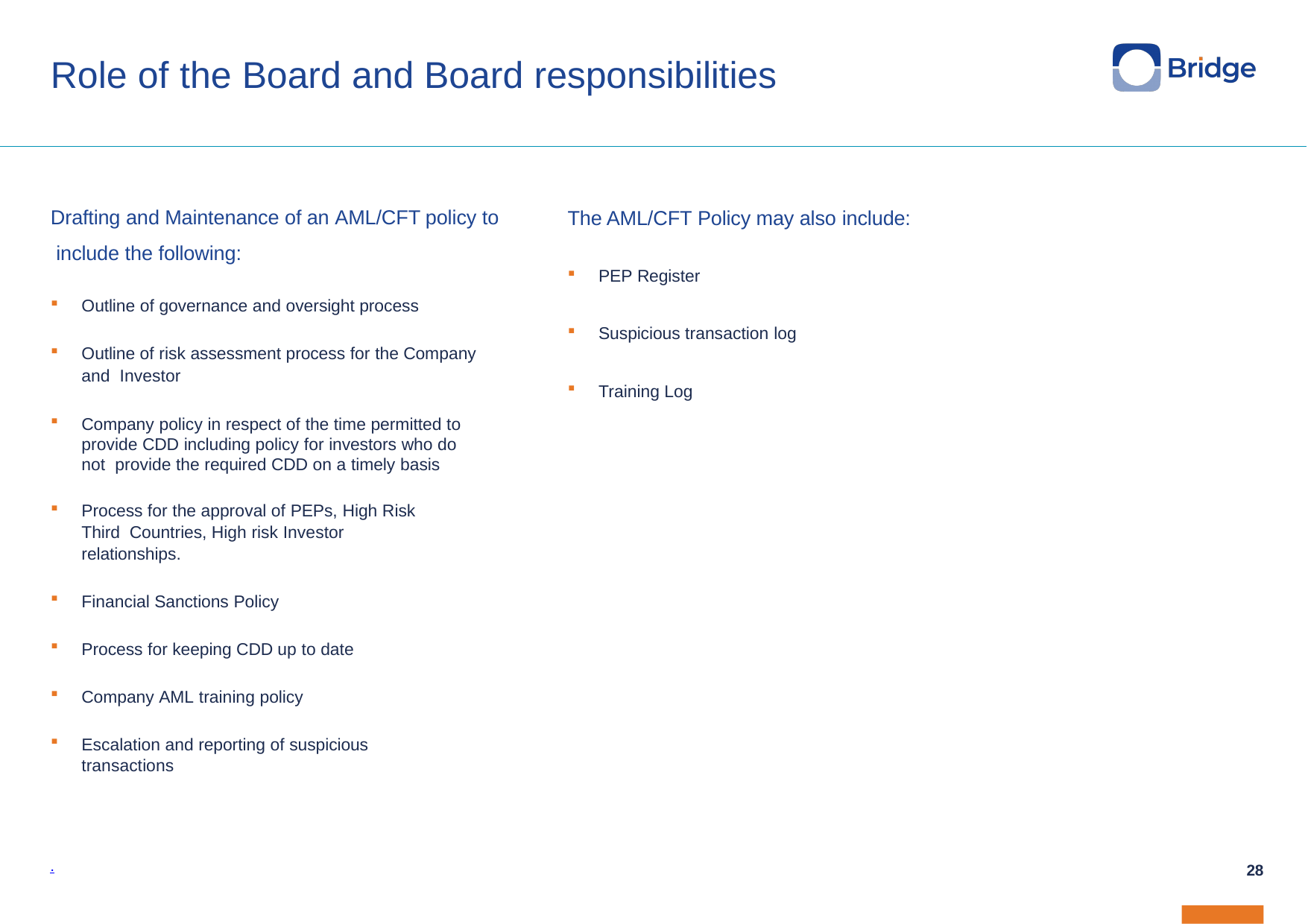

# Role of the Board and Board responsibilities
Drafting and Maintenance of an AML/CFT policy to  include the following:

Outline of governance and oversight process

Outline of risk assessment process for the Company and  Investor

Company policy in respect of the time permitted to  provide CDD including policy for investors who do not  provide the required CDD on a timely basis

Process for the approval of PEPs, High Risk Third  Countries, High risk Investor relationships.

Financial Sanctions Policy

Process for keeping CDD up to date

Company AML training policy

Escalation and reporting of suspicious transactions
The AML/CFT Policy may also include:
PEP Register
Suspicious transaction log
Training Log
.
28